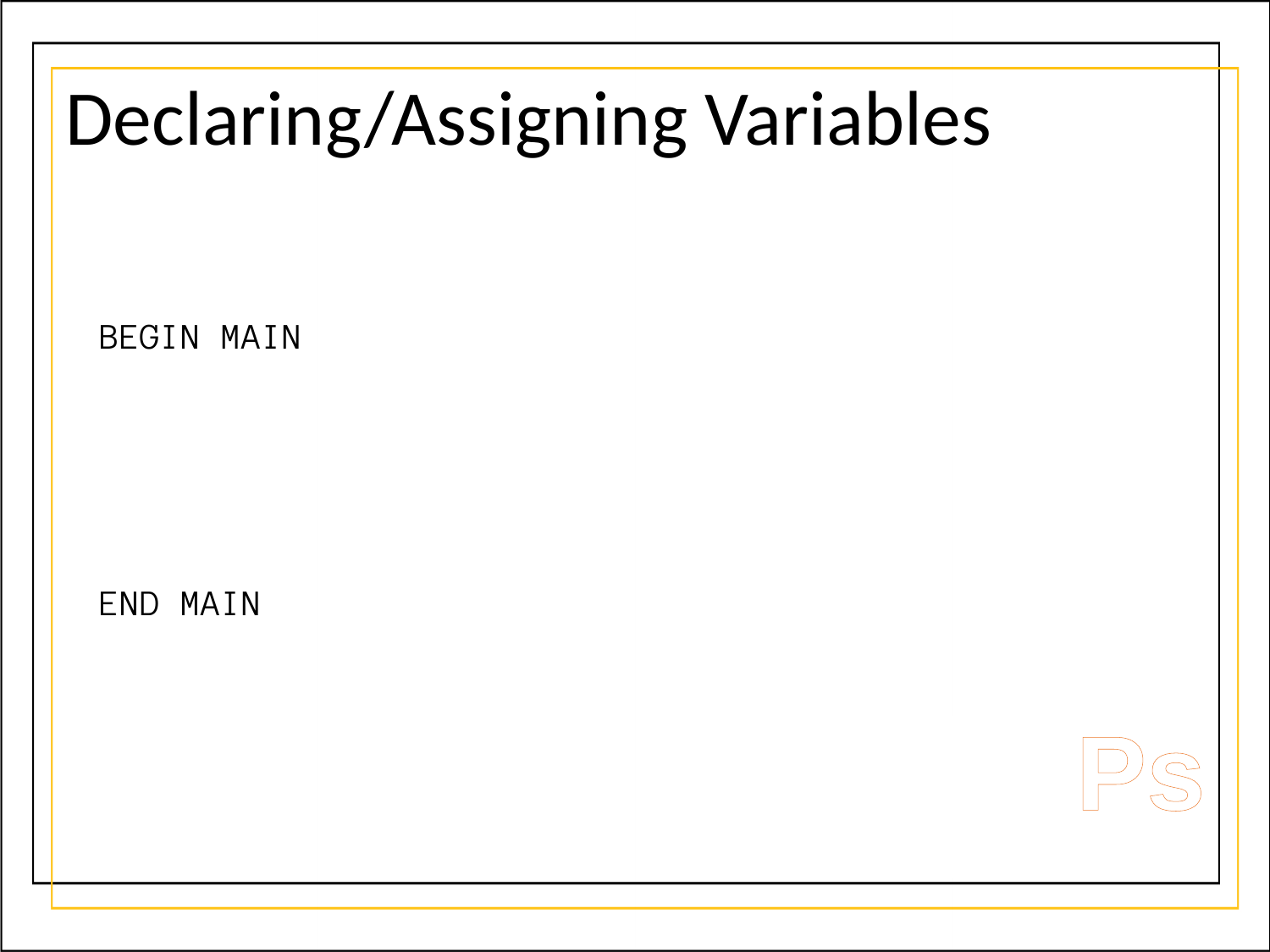

# Declaring/Assigning Variables

BEGIN MAIN

END MAIN

Ps